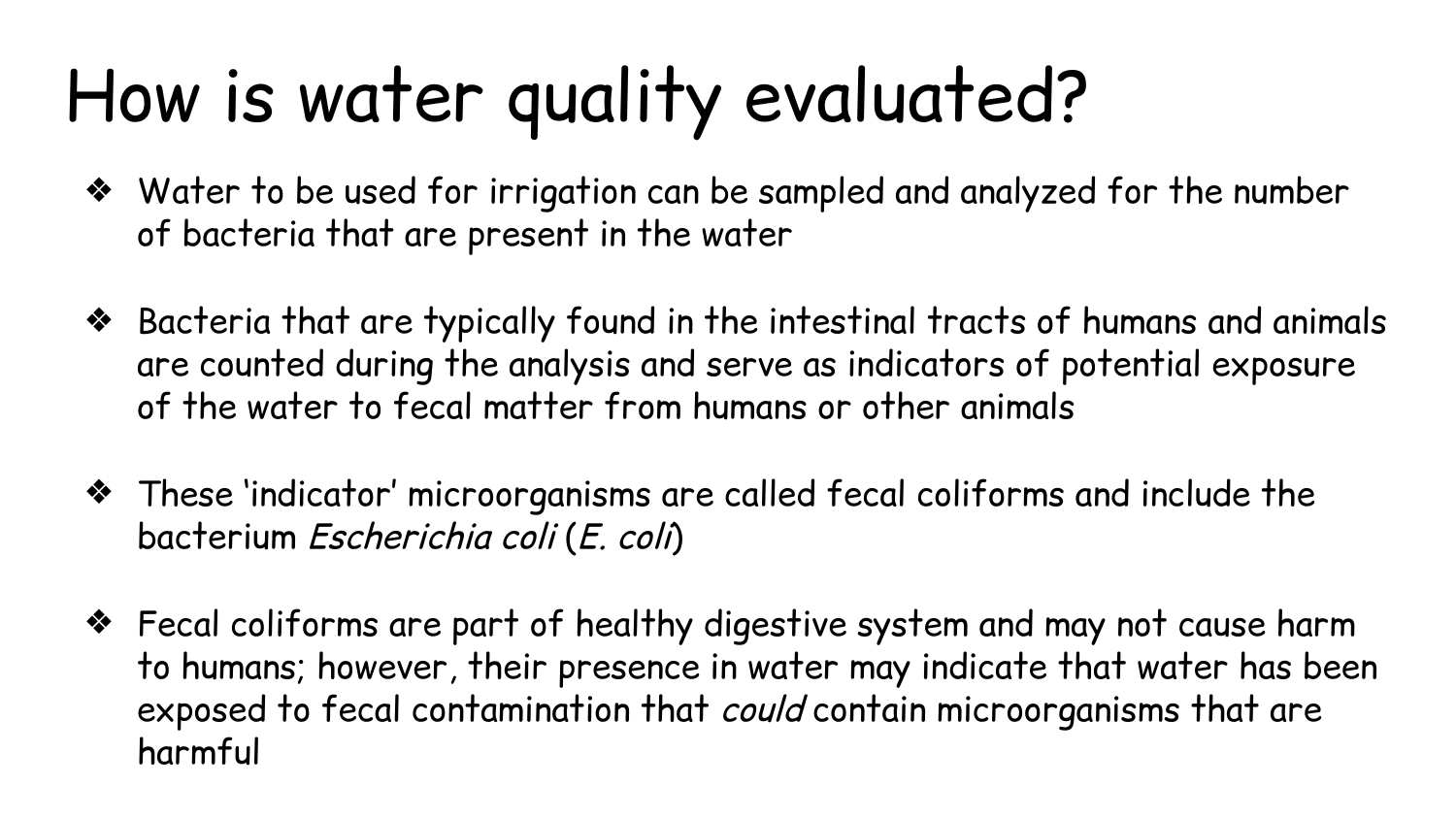

# How is water quality evaluated?
Water to be used for irrigation can be sampled and analyzed for the number of bacteria that are present in the water

Bacteria that are typically found in the intestinal tracts of humans and animals are counted during the analysis and serve as indicators of potential exposure of the water to fecal matter from humans or other animals

These ‘indicator’ microorganisms are called fecal coliforms and include the bacterium Escherichia coli (E. coli)

Fecal coliforms are part of healthy digestive system and may not cause harm to humans; however, their presence in water may indicate that water has been exposed to fecal contamination that could contain microorganisms that are harmful